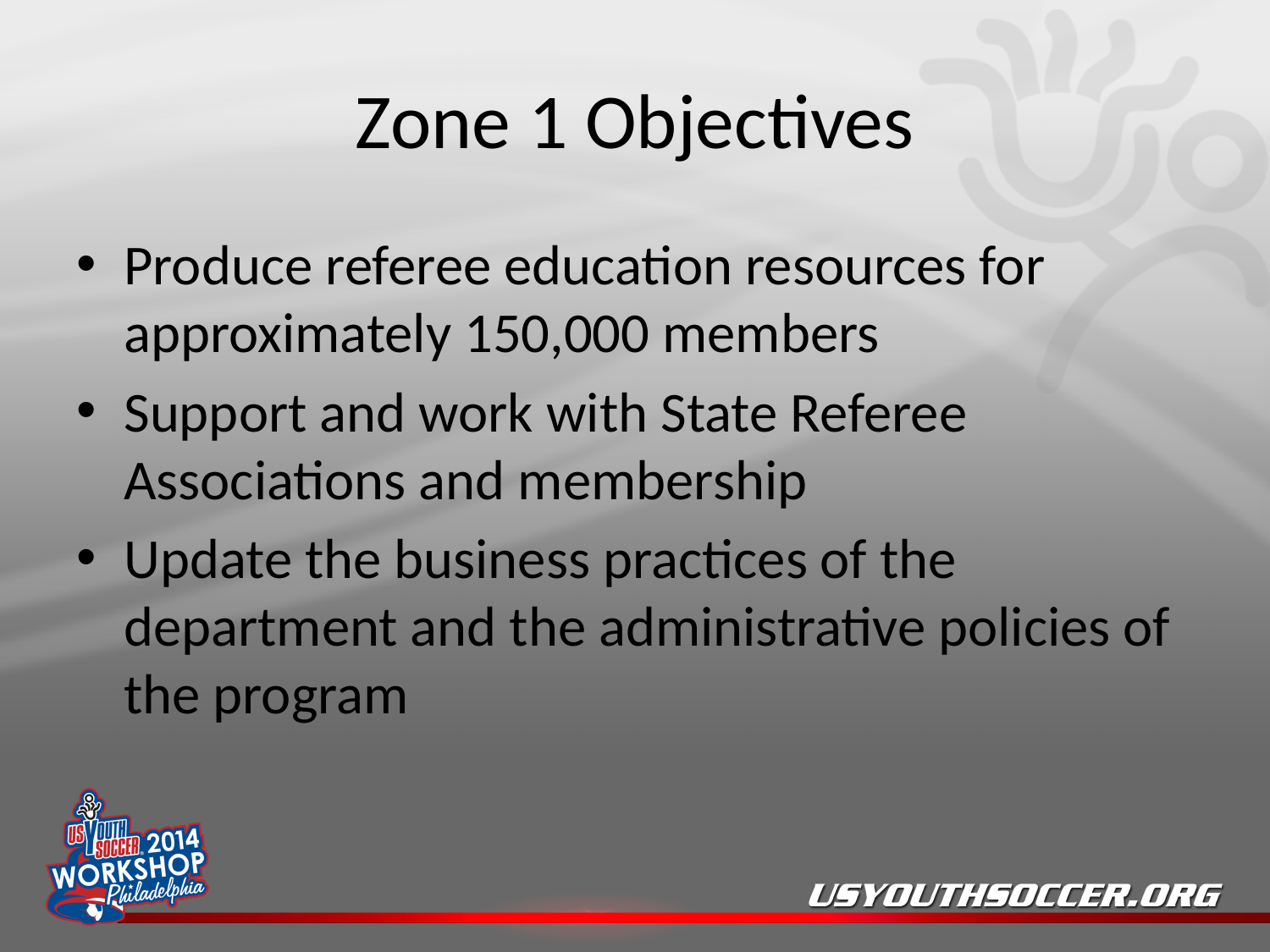

# Zone 1 Objectives
Produce referee education resources for approximately 150,000 members
Support and work with State Referee Associations and membership
Update the business practices of the department and the administrative policies of the program